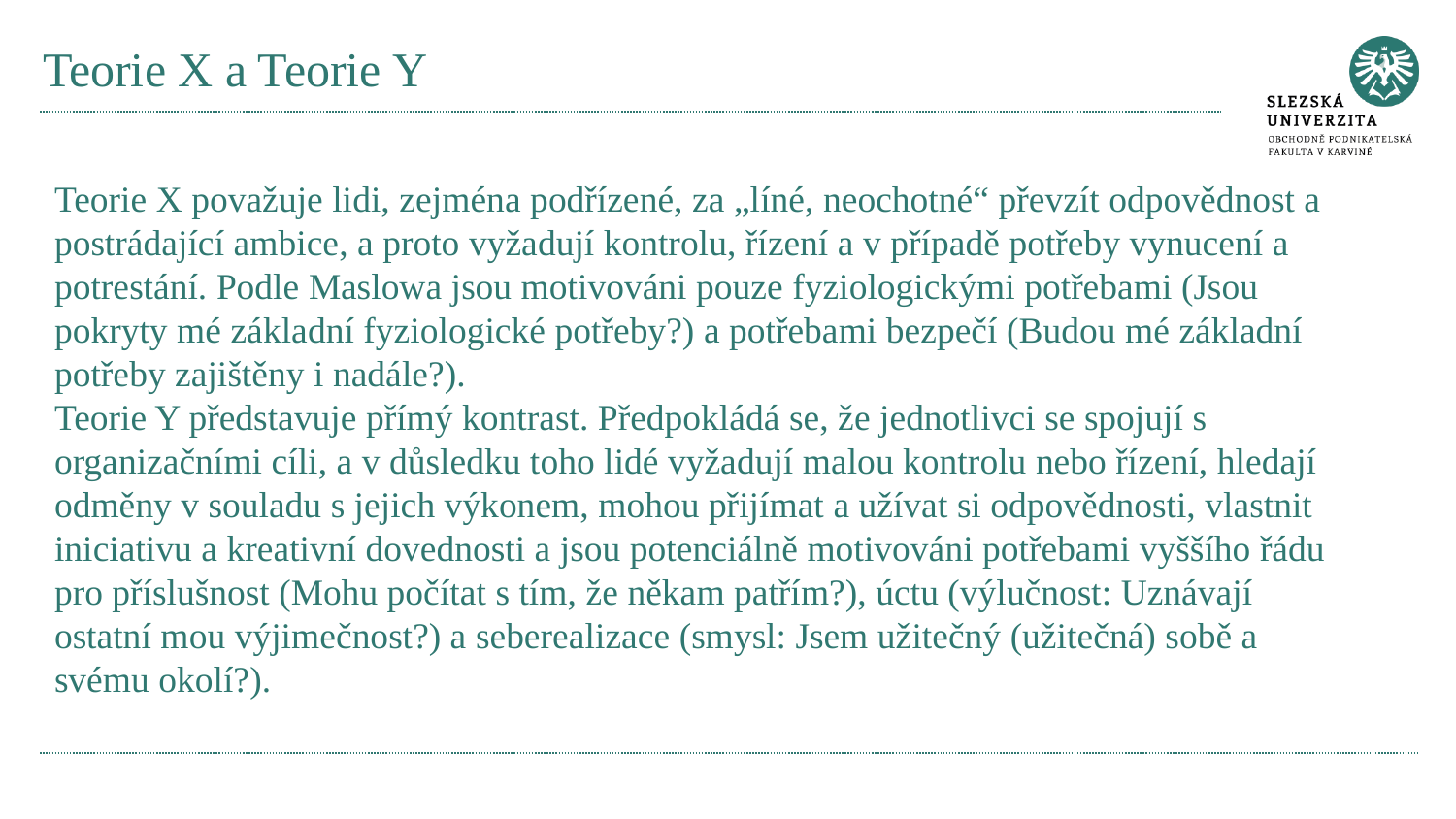

# Teorie X a Teorie Y

Teorie X považuje lidi, zejména podřízené, za „líné, neochotné“ převzít odpovědnost a postrádající ambice, a proto vyžadují kontrolu, řízení a v případě potřeby vynucení a potrestání. Podle Maslowa jsou motivováni pouze fyziologickými potřebami (Jsou pokryty mé základní fyziologické potřeby?) a potřebami bezpečí (Budou mé základní potřeby zajištěny i nadále?).
Teorie Y představuje přímý kontrast. Předpokládá se, že jednotlivci se spojují s organizačními cíli, a v důsledku toho lidé vyžadují malou kontrolu nebo řízení, hledají odměny v souladu s jejich výkonem, mohou přijímat a užívat si odpovědnosti, vlastnit iniciativu a kreativní dovednosti a jsou potenciálně motivováni potřebami vyššího řádu pro příslušnost (Mohu počítat s tím, že někam patřím?), úctu (výlučnost: Uznávají ostatní mou výjimečnost?) a seberealizace (smysl: Jsem užitečný (užitečná) sobě a svému okolí?).